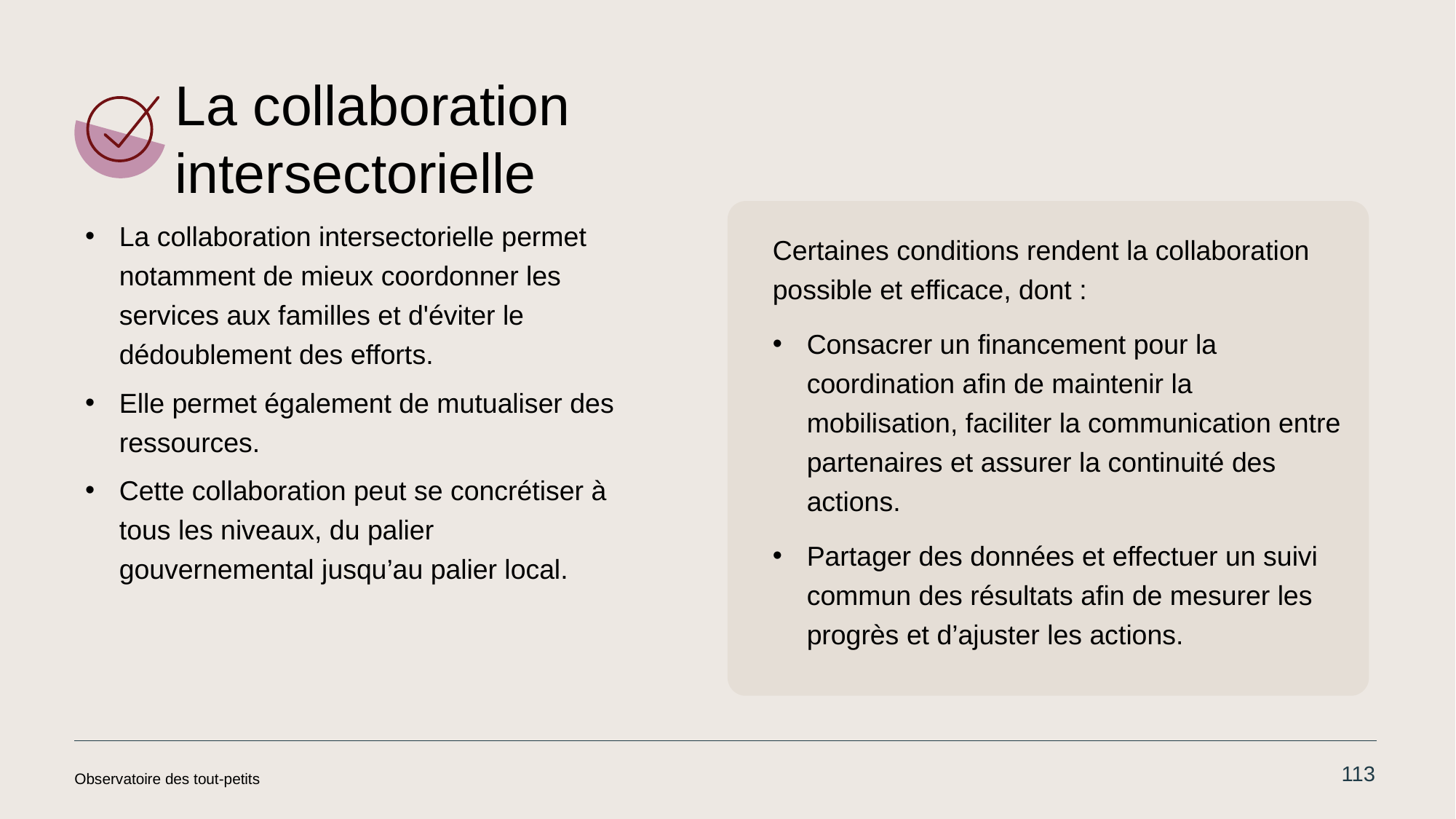

La collaboration intersectorielle

La collaboration intersectorielle permet notamment de mieux coordonner les services aux familles et d'éviter le dédoublement des efforts.
Elle permet également de mutualiser des ressources.
Cette collaboration peut se concrétiser à tous les niveaux, du palier gouvernemental jusqu’au palier local.
Certaines conditions rendent la collaboration possible et efficace, dont :
Consacrer un financement pour la coordination afin de maintenir la mobilisation, faciliter la communication entre partenaires et assurer la continuité des actions.
Partager des données et effectuer un suivi commun des résultats afin de mesurer les progrès et d’ajuster les actions.
113
Observatoire des tout-petits